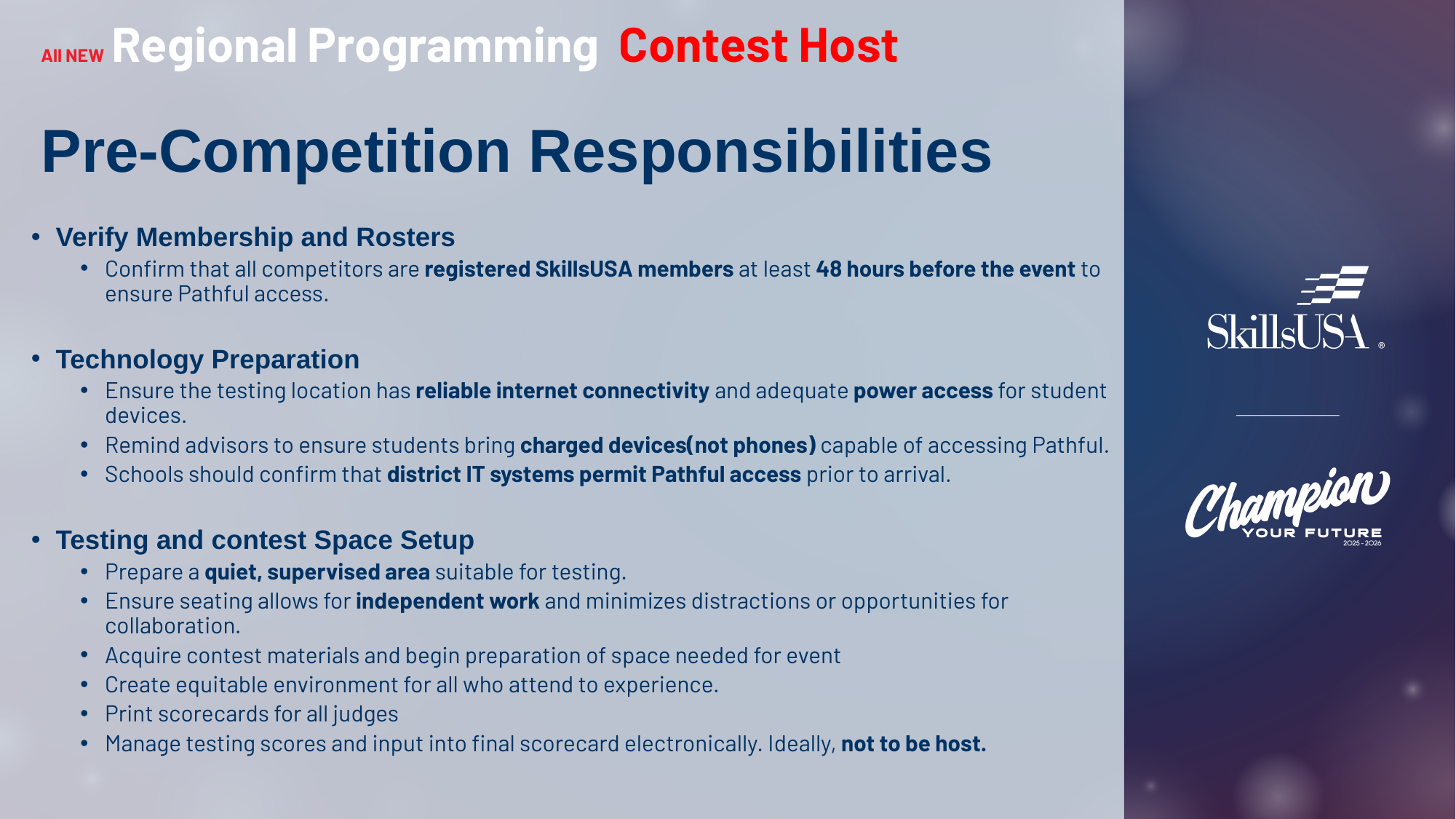

All NEW  Regional Programming  Contest Host
# Pre-Competition Responsibilities
Verify Membership and Rosters
Confirm that all competitors are registered SkillsUSA members at least 48 hours before the event to ensure Pathful access.

Technology Preparation
Ensure the testing location has reliable internet connectivity and adequate power access for student devices.
Remind advisors to ensure students bring charged devices(not phones) capable of accessing Pathful.
Schools should confirm that district IT systems permit Pathful access prior to arrival.

Testing and contest Space Setup
Prepare a quiet, supervised area suitable for testing.
Ensure seating allows for independent work and minimizes distractions or opportunities for collaboration.
Acquire contest materials and begin preparation of space needed for event
Create equitable environment for all who attend to experience.
Print scorecards for all judges
Manage testing scores and input into final scorecard electronically. Ideally, not to be host.